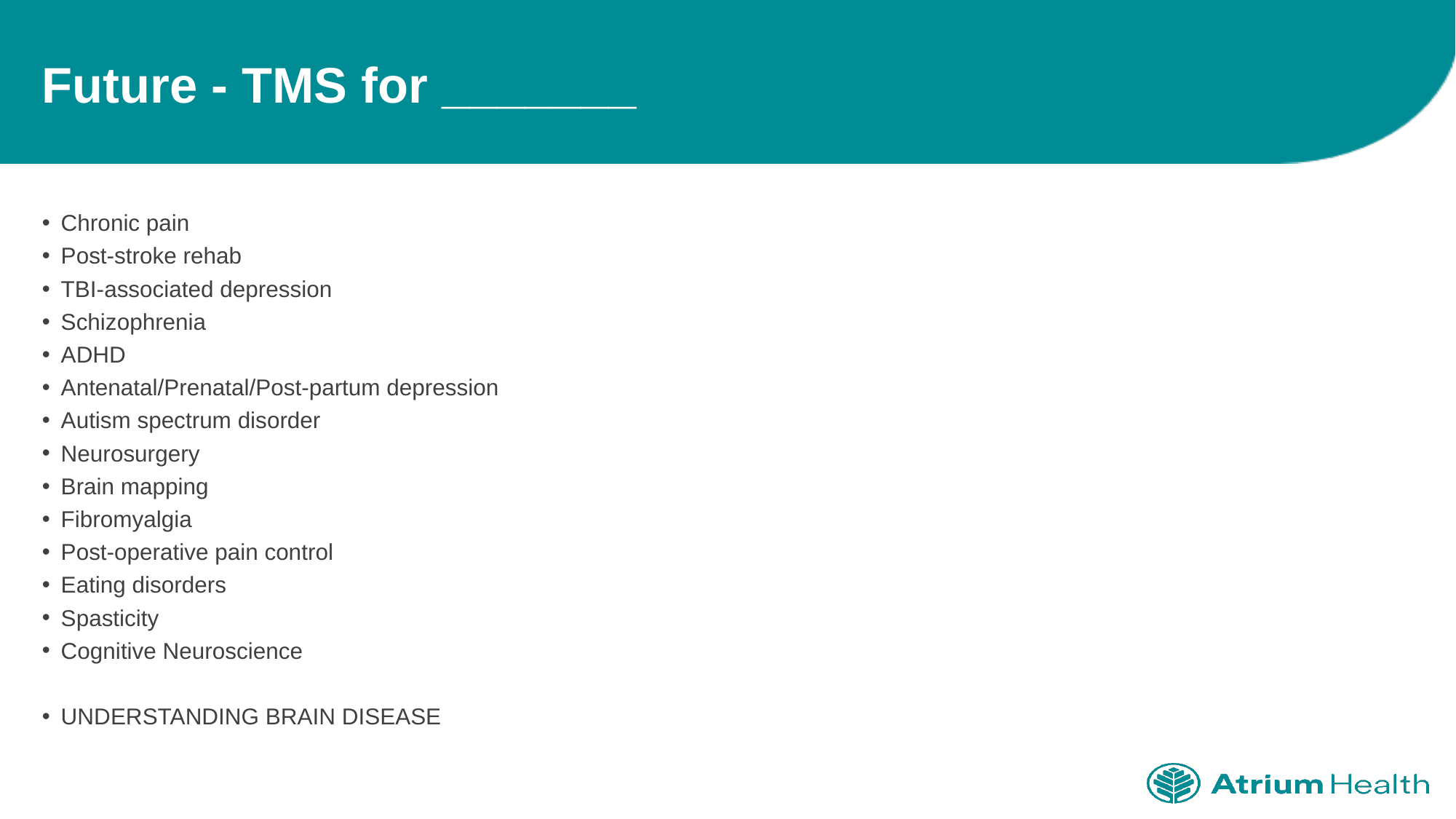

# Future - TMS for _______
Chronic pain
Post-stroke rehab
TBI-associated depression
Schizophrenia
ADHD
Antenatal/Prenatal/Post-partum depression
Autism spectrum disorder
Neurosurgery
Brain mapping
Fibromyalgia
Post-operative pain control
Eating disorders
Spasticity
Cognitive Neuroscience

UNDERSTANDING BRAIN DISEASE